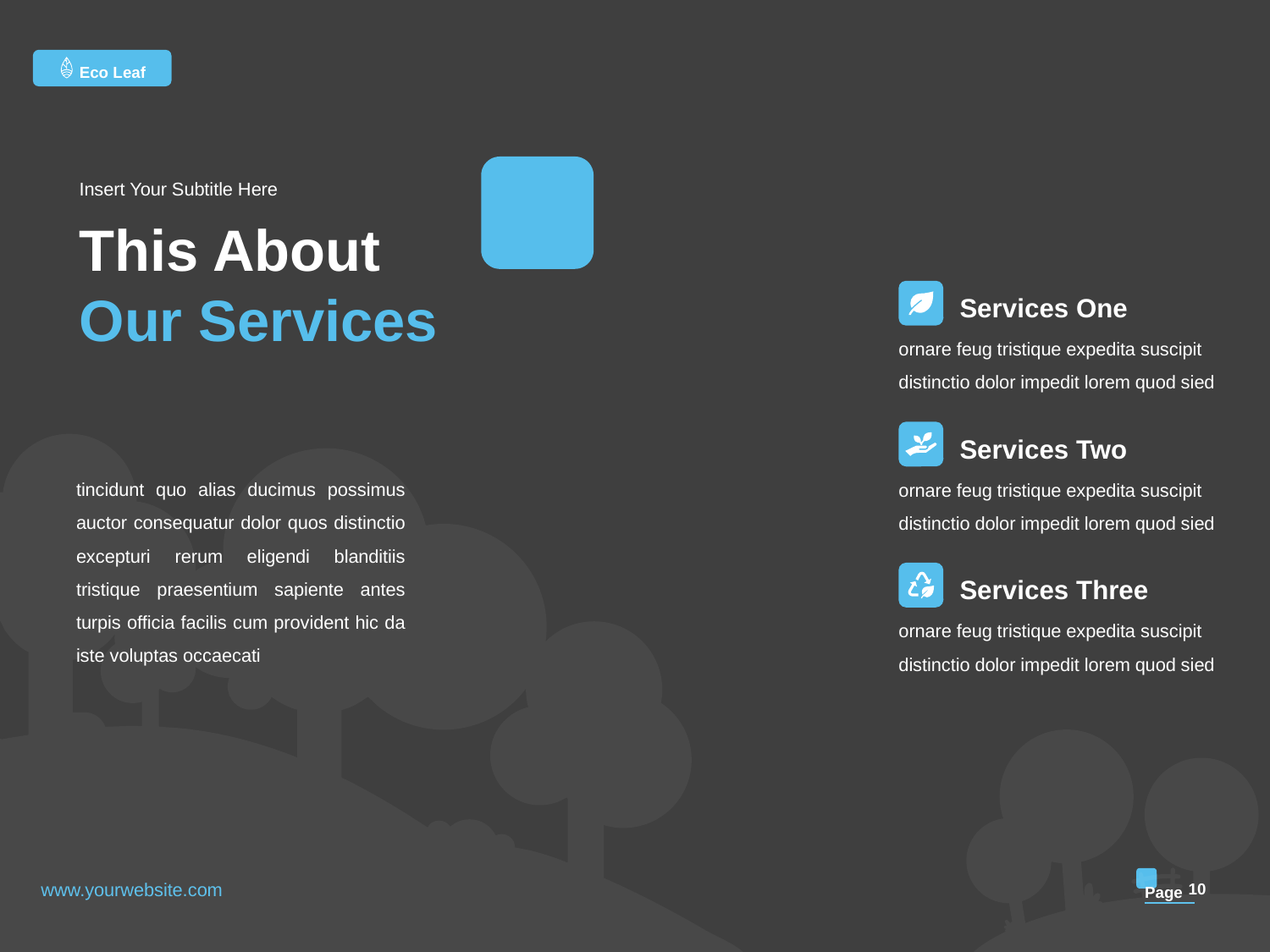

Eco Leaf

Insert Your Subtitle Here

# This About Our Services
Services One

ornare feug tristique expedita suscipit distinctio dolor impedit lorem quod sied
Services Two

tincidunt quo alias ducimus possimus auctor consequatur dolor quos distinctio excepturi rerum eligendi blanditiis tristique praesentium sapiente antes turpis officia facilis cum provident hic da iste voluptas occaecati
ornare feug tristique expedita suscipit distinctio dolor impedit lorem quod sied
Services Three

ornare feug tristique expedita suscipit distinctio dolor impedit lorem quod sied
10